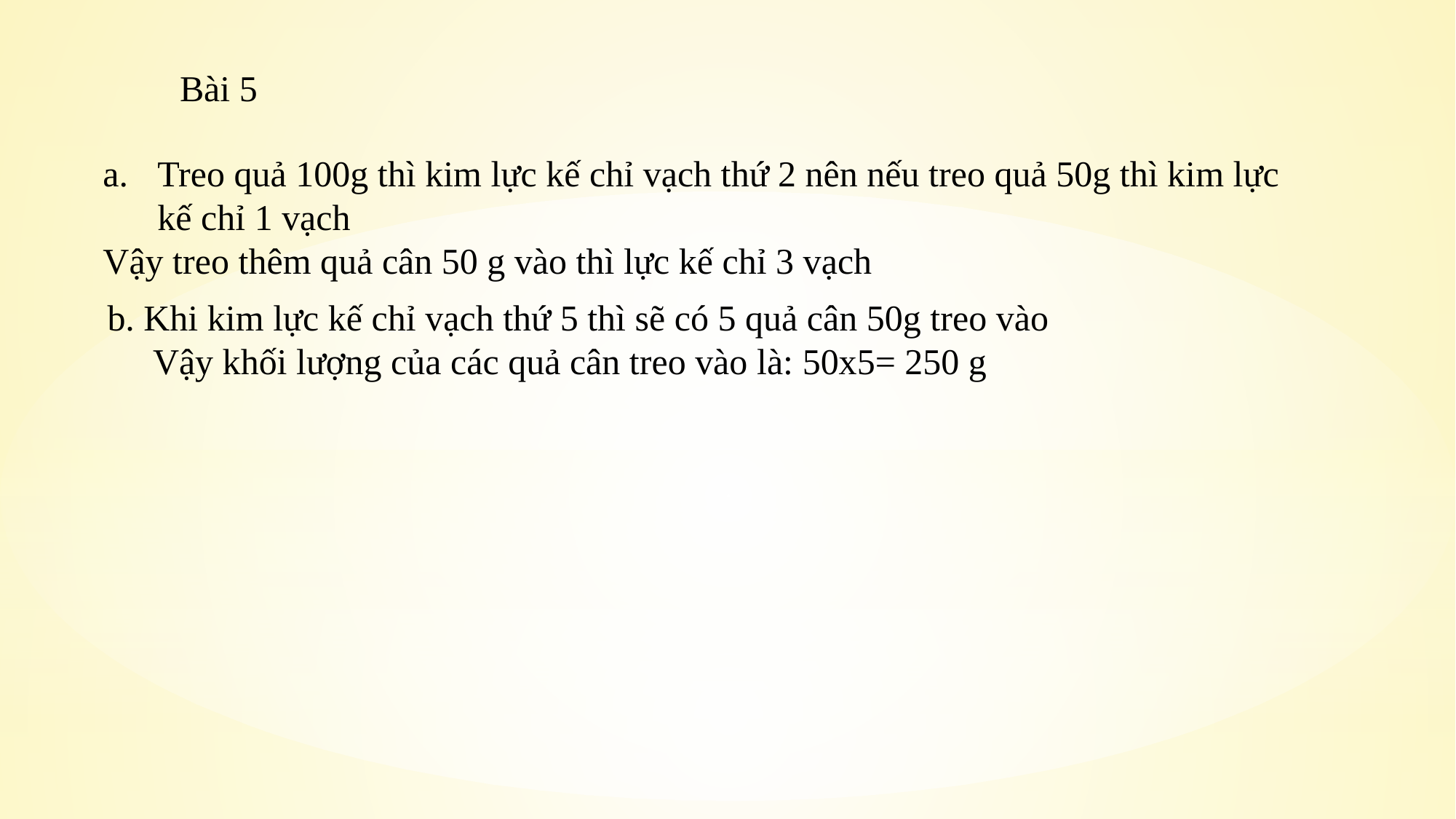

Bài 5
Treo quả 100g thì kim lực kế chỉ vạch thứ 2 nên nếu treo quả 50g thì kim lực kế chỉ 1 vạch
Vậy treo thêm quả cân 50 g vào thì lực kế chỉ 3 vạch
b. Khi kim lực kế chỉ vạch thứ 5 thì sẽ có 5 quả cân 50g treo vào
     Vậy khối lượng của các quả cân treo vào là: 50x5= 250 g